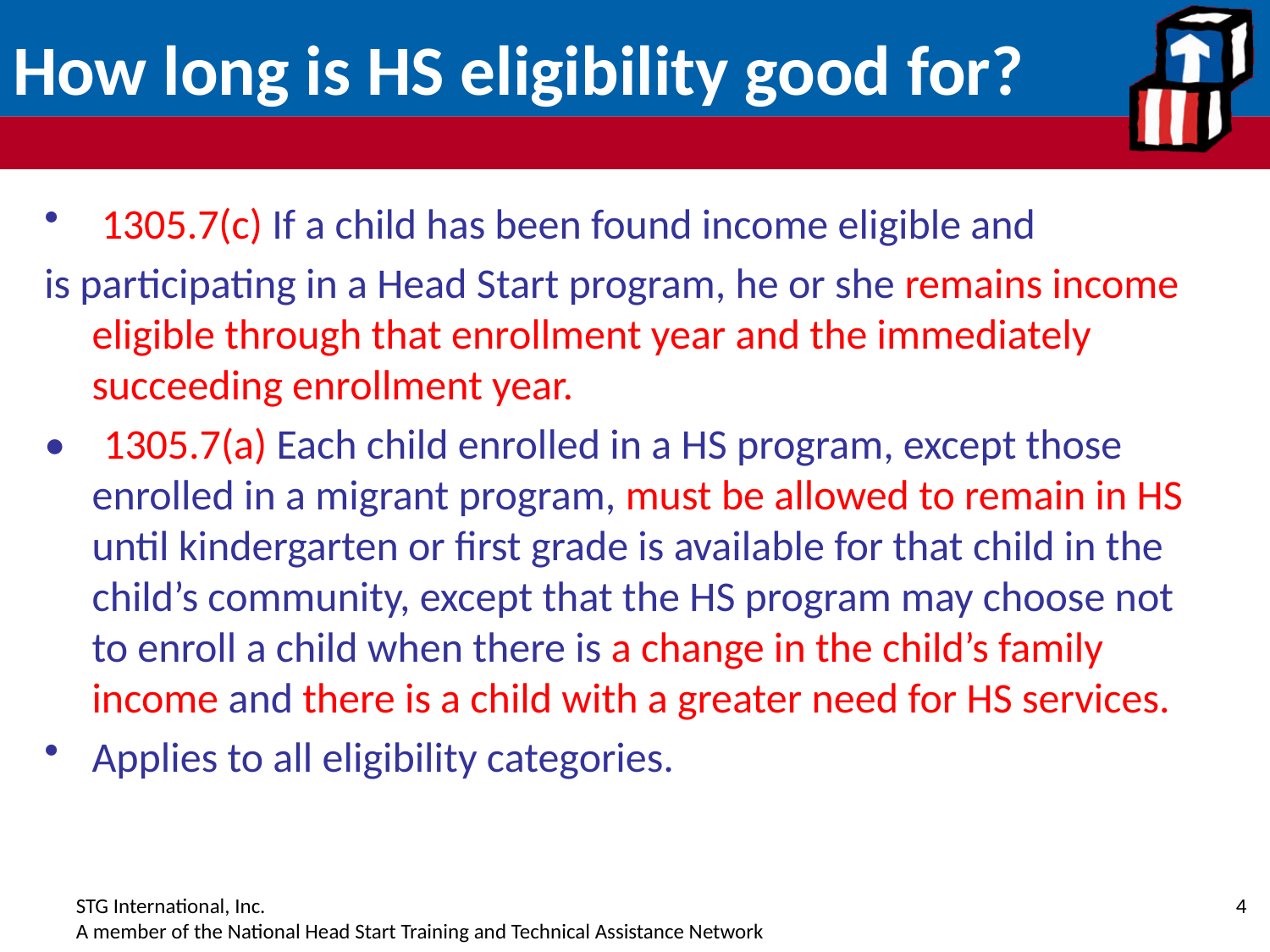

# How long is HS eligibility good for?
 1305.7(c) If a child has been found income eligible and
is participating in a Head Start program, he or she remains income eligible through that enrollment year and the immediately succeeding enrollment year.
•    1305.7(a) Each child enrolled in a HS program, except those enrolled in a migrant program, must be allowed to remain in HS until kindergarten or first grade is available for that child in the child’s community, except that the HS program may choose not to enroll a child when there is a change in the child’s family income and there is a child with a greater need for HS services.
Applies to all eligibility categories.
4